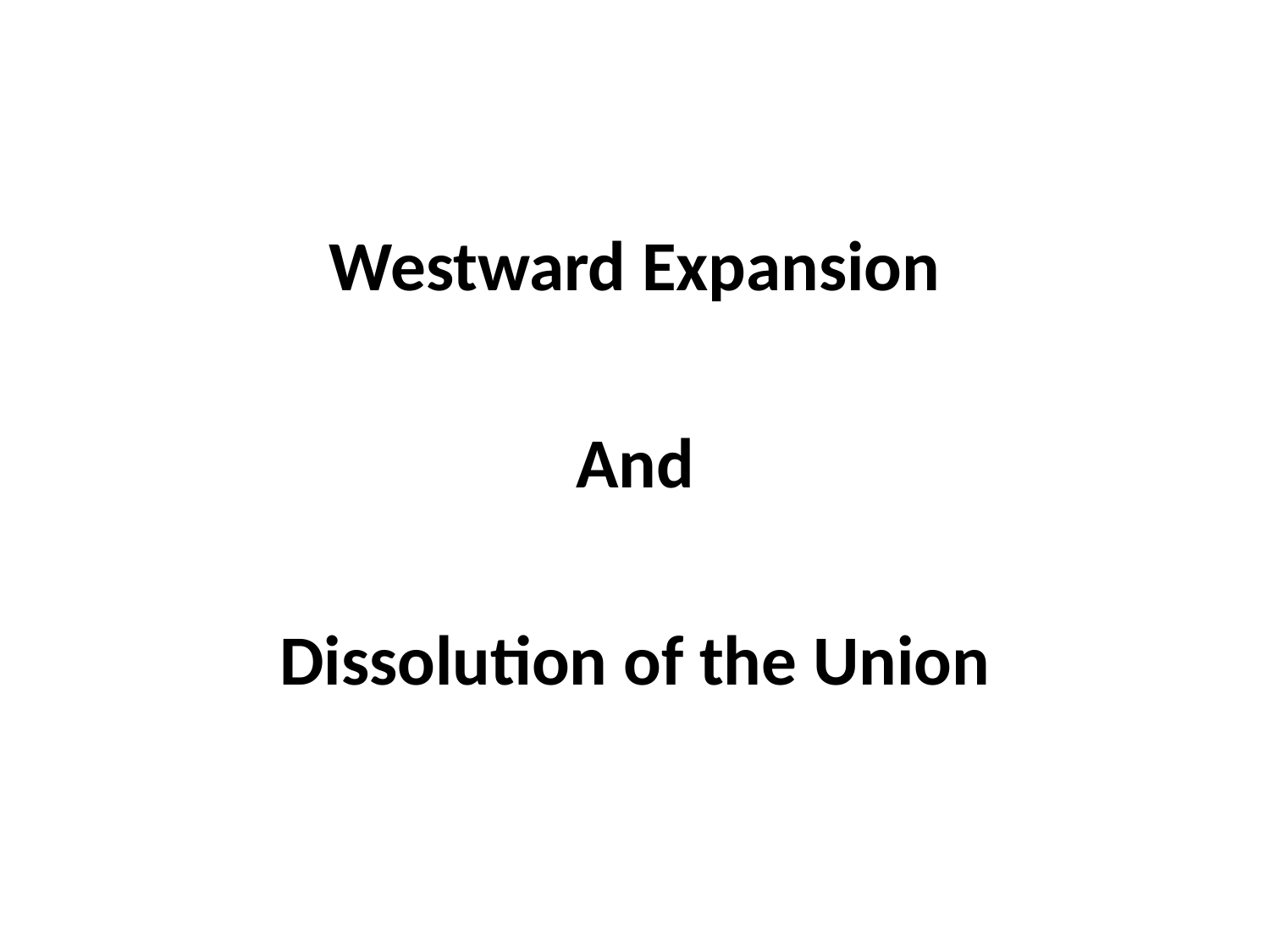

Westward Expansion

And

Dissolution of the Union